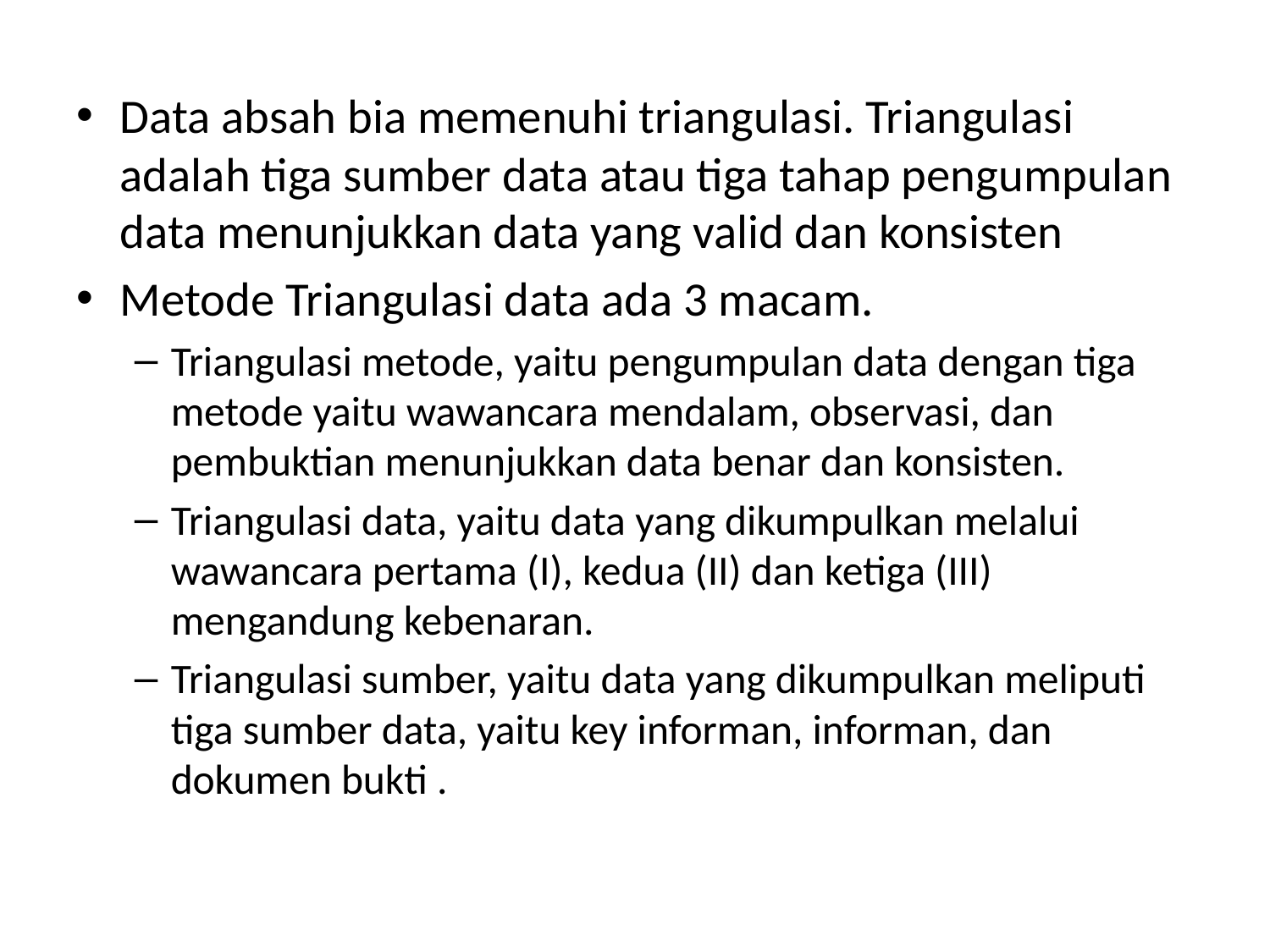

Data absah bia memenuhi triangulasi. Triangulasi adalah tiga sumber data atau tiga tahap pengumpulan data menunjukkan data yang valid dan konsisten
Metode Triangulasi data ada 3 macam.
Triangulasi metode, yaitu pengumpulan data dengan tiga metode yaitu wawancara mendalam, observasi, dan pembuktian menunjukkan data benar dan konsisten.
Triangulasi data, yaitu data yang dikumpulkan melalui wawancara pertama (I), kedua (II) dan ketiga (III) mengandung kebenaran.
Triangulasi sumber, yaitu data yang dikumpulkan meliputi tiga sumber data, yaitu key informan, informan, dan dokumen bukti .